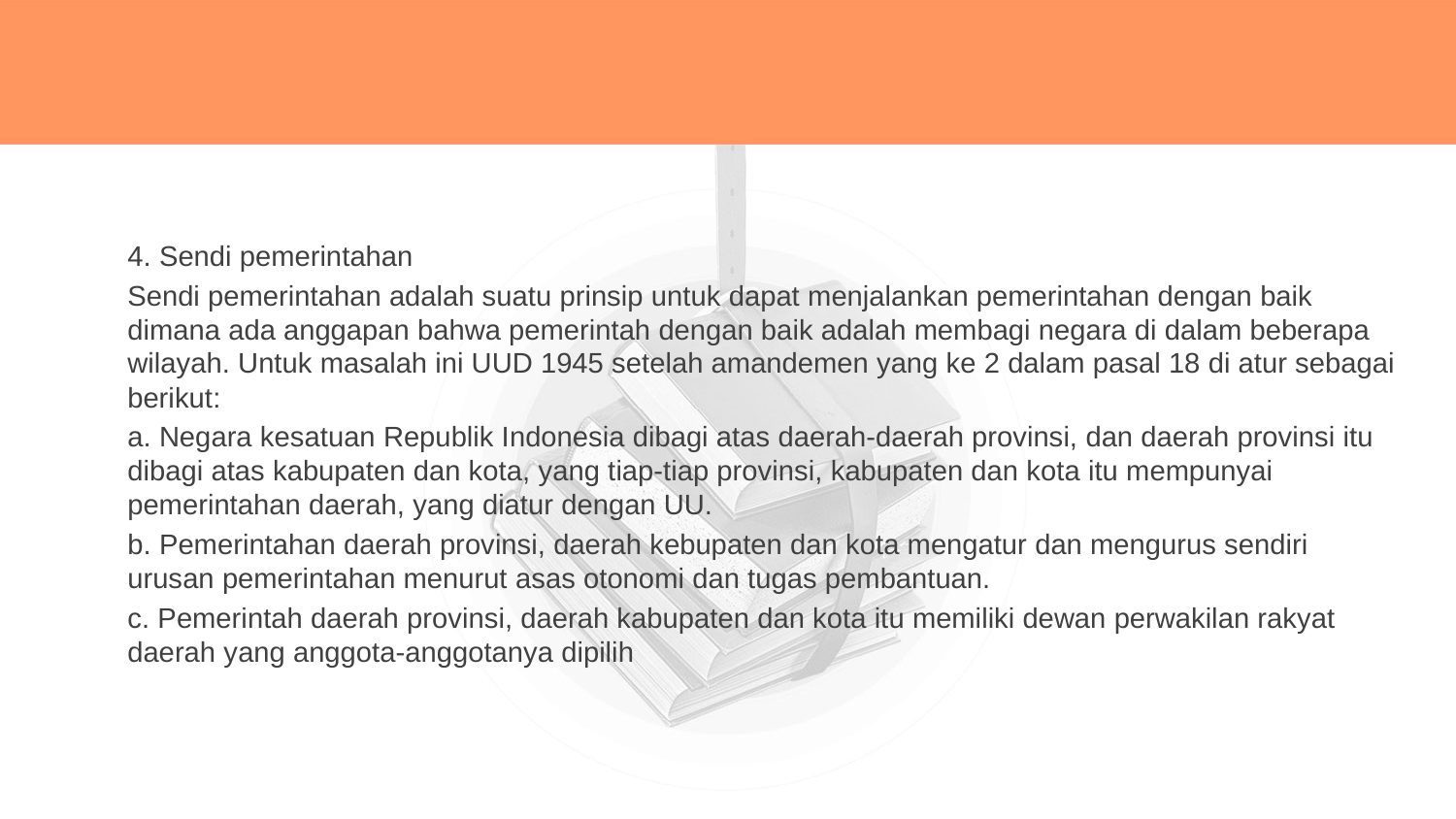

4. Sendi pemerintahan
Sendi pemerintahan adalah suatu prinsip untuk dapat menjalankan pemerintahan dengan baik dimana ada anggapan bahwa pemerintah dengan baik adalah membagi negara di dalam beberapa wilayah. Untuk masalah ini UUD 1945 setelah amandemen yang ke 2 dalam pasal 18 di atur sebagai berikut:
a. Negara kesatuan Republik Indonesia dibagi atas daerah-daerah provinsi, dan daerah provinsi itu dibagi atas kabupaten dan kota, yang tiap-tiap provinsi, kabupaten dan kota itu mempunyai pemerintahan daerah, yang diatur dengan UU.
b. Pemerintahan daerah provinsi, daerah kebupaten dan kota mengatur dan mengurus sendiri urusan pemerintahan menurut asas otonomi dan tugas pembantuan.
c. Pemerintah daerah provinsi, daerah kabupaten dan kota itu memiliki dewan perwakilan rakyat daerah yang anggota-anggotanya dipilih